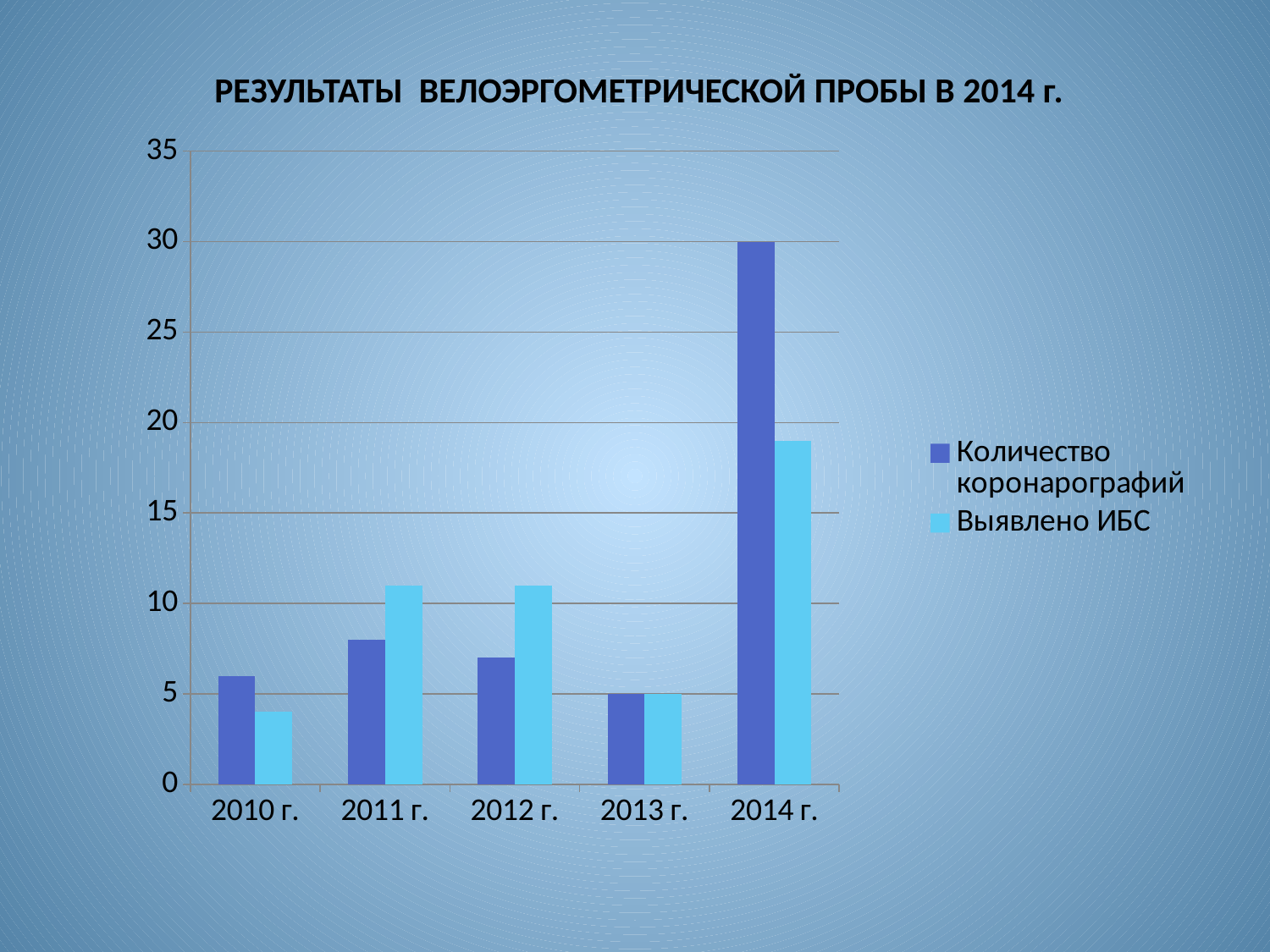

# РЕЗУЛЬТАТЫ  ВЕЛОЭРГОМЕТРИЧЕСКОЙ ПРОБЫ В 2014 г.

### Chart

| Category | Количество коронарографий | Выявлено ИБС |
|---|---|---|
| 2010 г. | 6.0 | 4.0 |
| 2011 г. | 8.0 | 11.0 |
| 2012 г. | 7.0 | 11.0 |
| 2013 г. | 5.0 | 5.0 |
| 2014 г. | 30.0 | 19.0 |